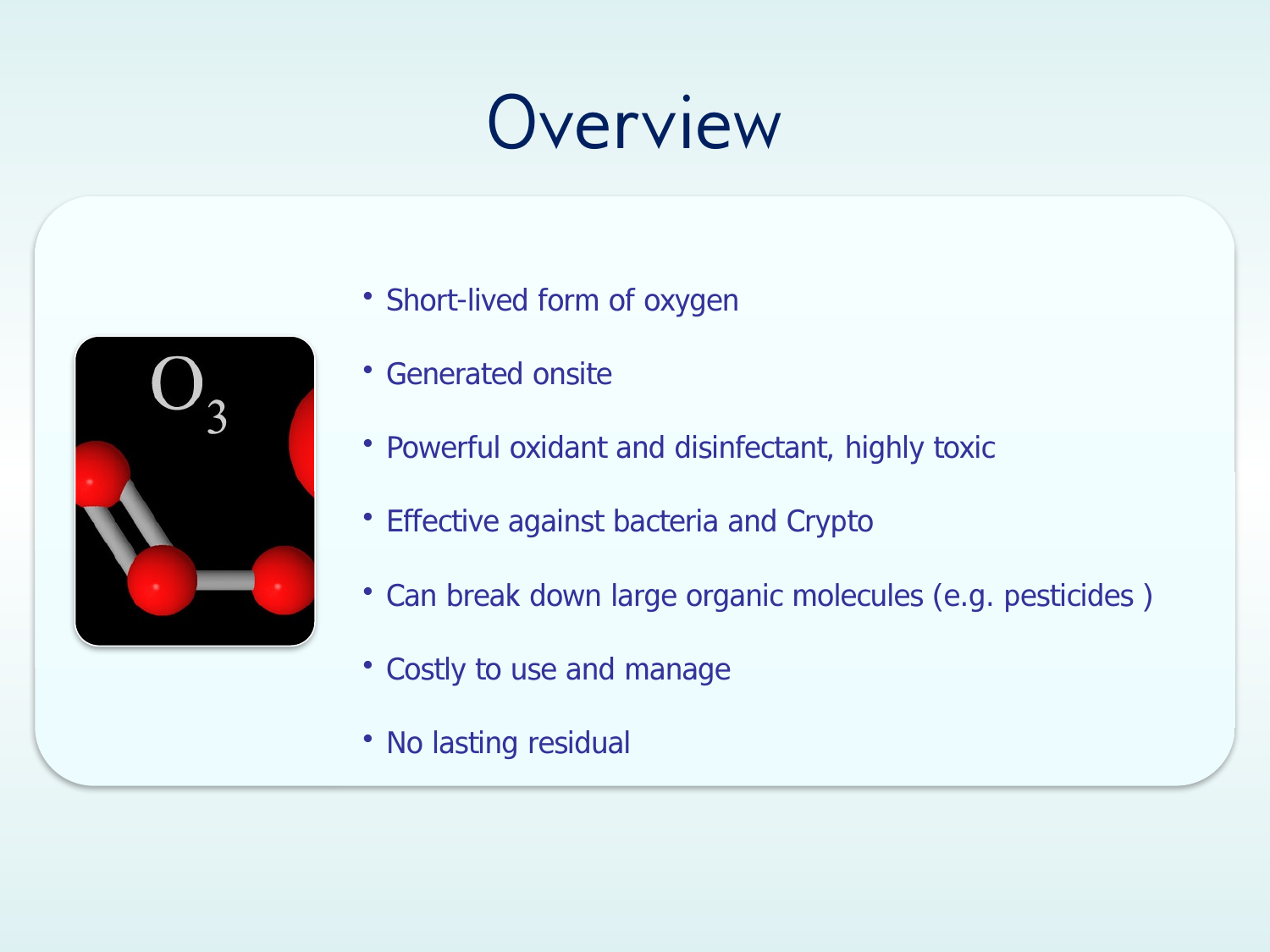

# Overview

Short-lived form of oxygen

Generated onsite

Powerful oxidant and disinfectant, highly toxic

Effective against bacteria and Crypto

Can break down large organic molecules (e.g. pesticides )

Costly to use and manage

No lasting residual